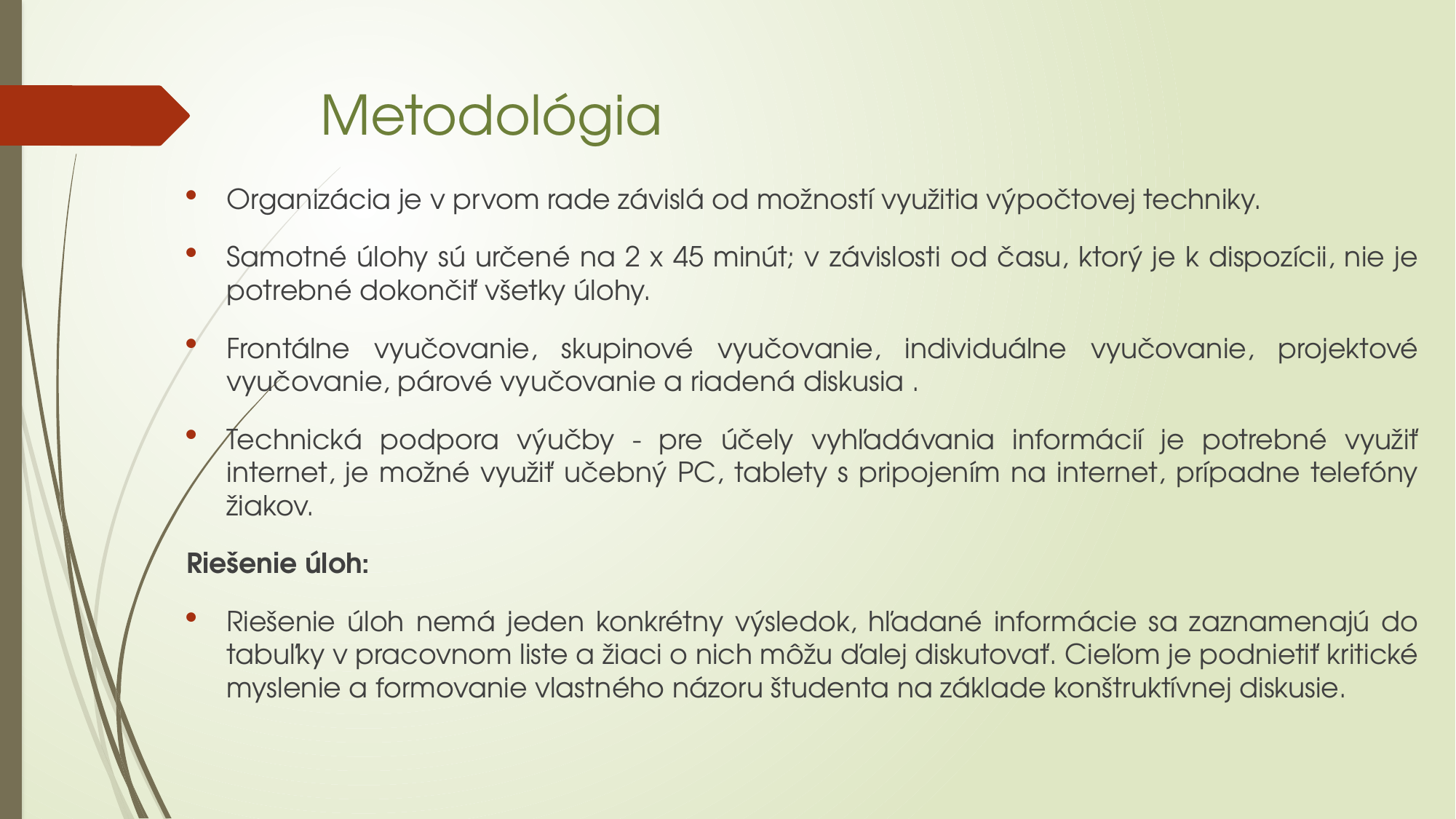

# Metodológia
Organizácia je v prvom rade závislá od možností využitia výpočtovej techniky.
Samotné úlohy sú určené na 2 x 45 minút; v závislosti od času, ktorý je k dispozícii, nie je potrebné dokončiť všetky úlohy.
Frontálne vyučovanie, skupinové vyučovanie, individuálne vyučovanie, projektové vyučovanie, párové vyučovanie a riadená diskusia .
Technická podpora výučby - pre účely vyhľadávania informácií je potrebné využiť internet, je možné využiť učebný PC, tablety s pripojením na internet, prípadne telefóny žiakov.
Riešenie úloh:
Riešenie úloh nemá jeden konkrétny výsledok, hľadané informácie sa zaznamenajú do tabuľky v pracovnom liste a žiaci o nich môžu ďalej diskutovať. Cieľom je podnietiť kritické myslenie a formovanie vlastného názoru študenta na základe konštruktívnej diskusie.